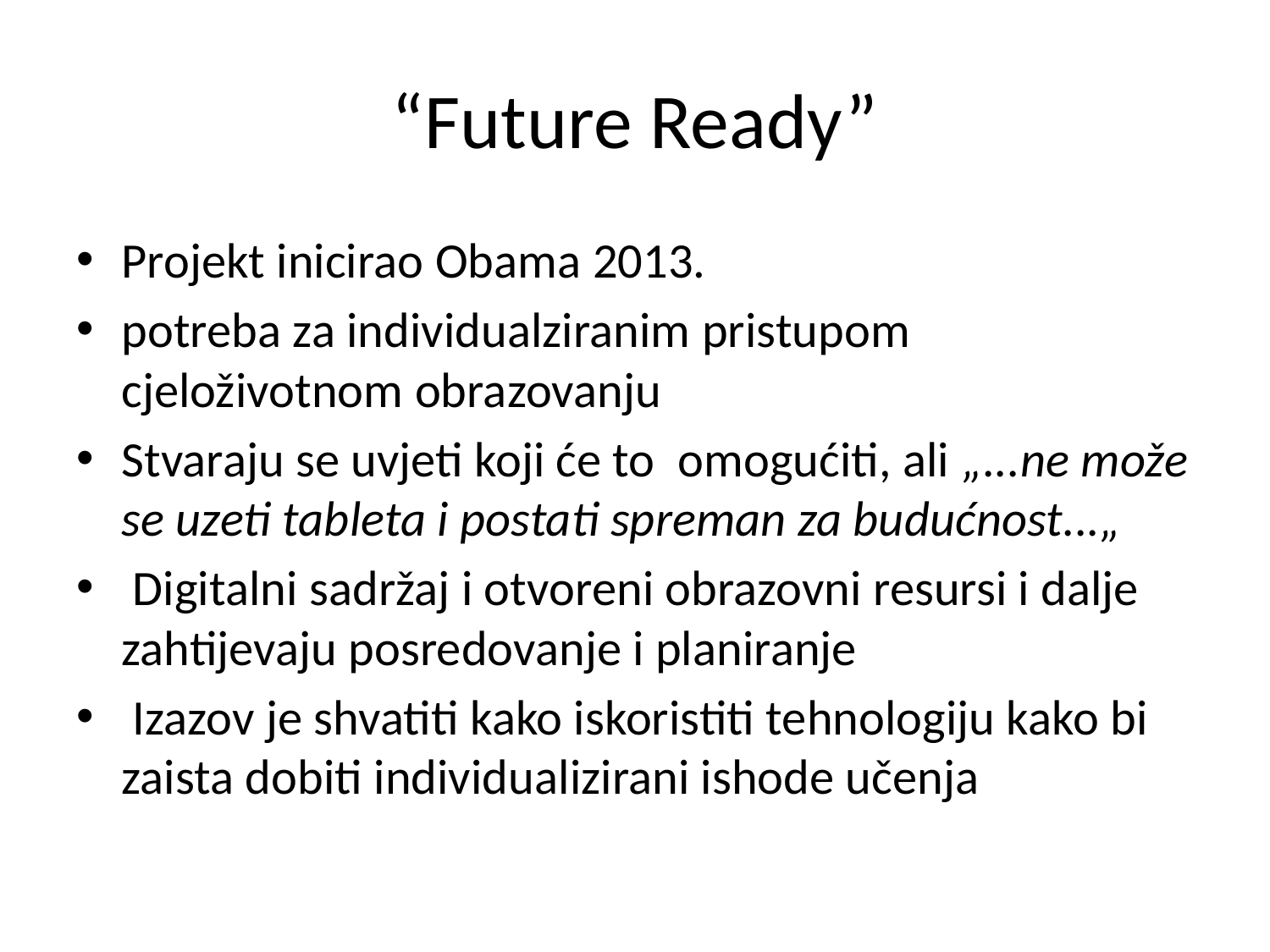

# “Future Ready”
Projekt inicirao Obama 2013.
potreba za individualziranim pristupom cjeloživotnom obrazovanju
Stvaraju se uvjeti koji će to  omogućiti, ali „...ne može se uzeti tableta i postati spreman za budućnost...„
 Digitalni sadržaj i otvoreni obrazovni resursi i dalje zahtijevaju posredovanje i planiranje
 Izazov je shvatiti kako iskoristiti tehnologiju kako bi zaista dobiti individualizirani ishode učenja